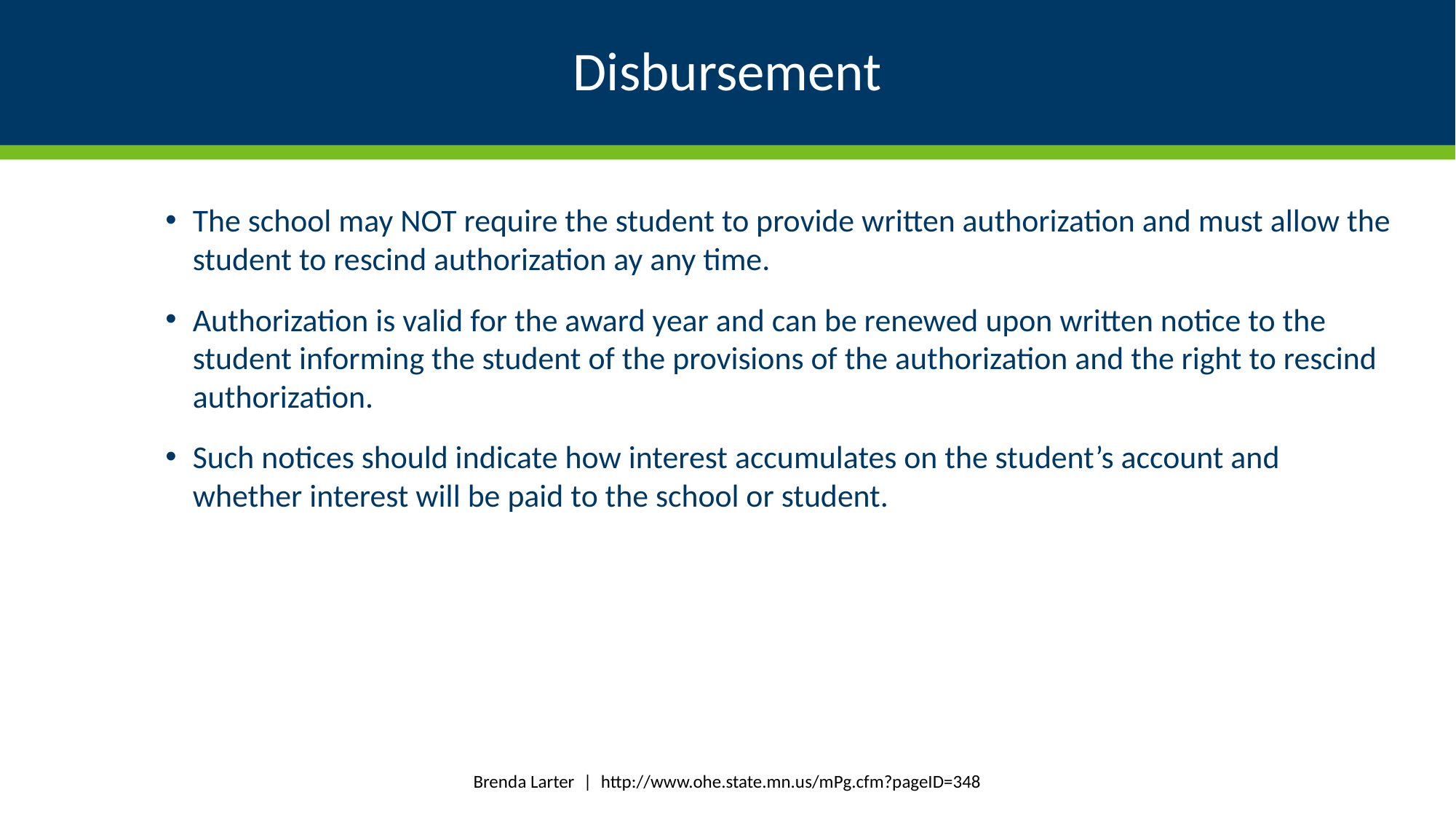

# Disbursement
The school may NOT require the student to provide written authorization and must allow the student to rescind authorization ay any time.
Authorization is valid for the award year and can be renewed upon written notice to the student informing the student of the provisions of the authorization and the right to rescind authorization.
Such notices should indicate how interest accumulates on the student’s account and whether interest will be paid to the school or student.

Brenda Larter | http://www.ohe.state.mn.us/mPg.cfm?pageID=348